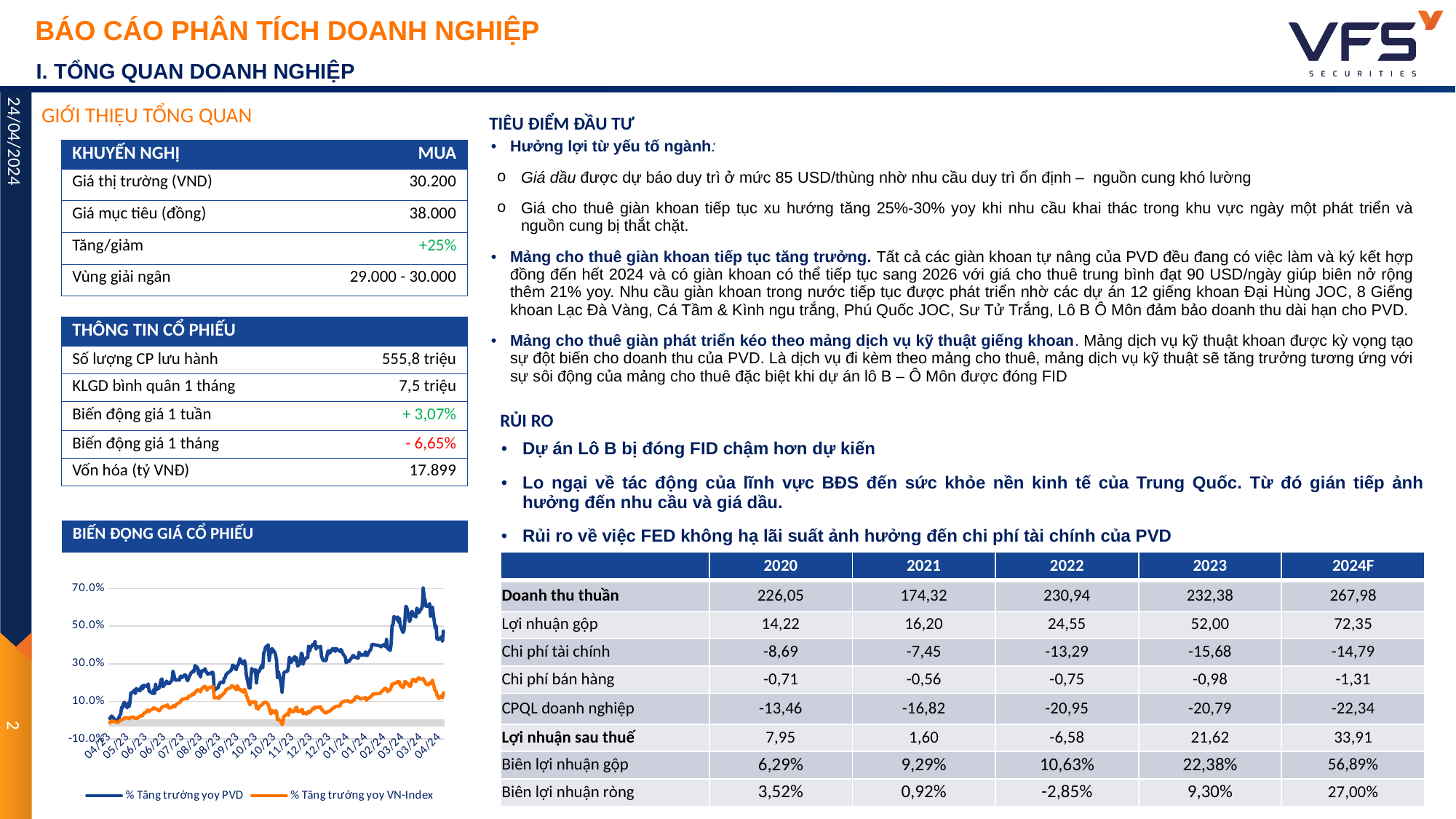

I. TỔNG QUAN DOANH NGHIỆP
TIÊU ĐIỂM ĐẦU TƯ
GIỚI THIỆU TỔNG QUAN
Hưởng lợi từ yếu tố ngành:
Giá dầu được dự báo duy trì ở mức 85 USD/thùng nhờ nhu cầu duy trì ổn định –  nguồn cung khó lường
Giá cho thuê giàn khoan tiếp tục xu hướng tăng 25%-30% yoy khi nhu cầu khai thác trong khu vực ngày một phát triển và nguồn cung bị thắt chặt.
Mảng cho thuê giàn khoan tiếp tục tăng trưởng. Tất cả các giàn khoan tự nâng của PVD đều đang có việc làm và ký kết hợp đồng đến hết 2024 và có giàn khoan có thể tiếp tục sang 2026 với giá cho thuê trung bình đạt 90 USD/ngày giúp biên nở rộng thêm 21% yoy. Nhu cầu giàn khoan trong nước tiếp tục được phát triển nhờ các dự án 12 giếng khoan Đại Hùng JOC, 8 Giếng khoan Lạc Đà Vàng, Cá Tầm & Kình ngu trắng, Phú Quốc JOC, Sư Tử Trắng, Lô B Ô Môn đảm bảo doanh thu dài hạn cho PVD.
Mảng cho thuê giàn phát triển kéo theo mảng dịch vụ kỹ thuật giếng khoan. Mảng dịch vụ kỹ thuật khoan được kỳ vọng tạo sự đột biến cho doanh thu của PVD. Là dịch vụ đi kèm theo mảng cho thuê, mảng dịch vụ kỹ thuật sẽ tăng trưởng tương ứng với sự sôi động của mảng cho thuê đặc biệt khi dự án lô B – Ô Môn được đóng FID
| KHUYẾN NGHỊ | MUA |
| --- | --- |
| Giá thị trường (VND) | 30.200 |
| Giá mục tiêu (đồng) | 38.000 |
| Tăng/giảm | +25% |
| Vùng giải ngân | 29.000 - 30.000 |
| THÔNG TIN CỔ PHIẾU |  |
| --- | --- |
| Số lượng CP lưu hành | 555,8 triệu |
| KLGD bình quân 1 tháng | 7,5 triệu |
| Biến động giá 1 tuần | + 3,07% |
| Biến động giá 1 tháng | - 6,65% |
| Vốn hóa (tỷ VNĐ) | 17.899 |
24/04/2024
RỦI RO
Dự án Lô B bị đóng FID chậm hơn dự kiến
Lo ngại về tác động của lĩnh vực BĐS đến sức khỏe nền kinh tế của Trung Quốc. Từ đó gián tiếp ảnh hưởng đến nhu cầu và giá dầu.
Rủi ro về việc FED không hạ lãi suất ảnh hưởng đến chi phí tài chính của PVD

| BIẾN ĐỘNG GIÁ CỔ PHIẾU |
| --- |

### Chart

| Category | % Tăng trưởng yoy PVD | % Tăng trưởng yoy VN-Index |
|---|---|---|
| 45406 | 0.47317073170731705 | 0.14504839062010255 |
| 45405 | 0.41951219512195115 | 0.11825546828253652 |
| 45404 | 0.4439024390243902 | 0.13043147907188768 |
| 45401 | 0.42926829268292677 | 0.11583356286031754 |
| 45399 | 0.43170731707317067 | 0.1330813285338448 |
| 45398 | 0.5024390243902439 | 0.1546125426207865 |
| 45397 | 0.4902439024390244 | 0.15549582577477206 |
| 45394 | 0.6000000000000001 | 0.21247233804101073 |
| 45393 | 0.5585365853658537 | 0.19499662832774556 |
| 45392 | 0.551219512195122 | 0.19533854438735276 |
| 45391 | 0.6195121951219513 | 0.19938455109270659 |
| 45390 | 0.6048780487804879 | 0.18754095869464016 |
| 45387 | 0.6048780487804879 | 0.19206184881611543 |
| 45386 | 0.6365853658536584 | 0.20454178499178433 |
| 45385 | 0.6536585365853658 | 0.20760003419160578 |
| 45384 | 0.7024390243902439 | 0.22238790376962436 |
| 45383 | 0.602439024390244 | 0.21714519085564477 |
| 45380 | 0.578048780487805 | 0.21958609161450848 |
| 45379 | 0.5707317073170732 | 0.22537017162286643 |
| 45378 | 0.5853658536585367 | 0.2186363247822658 |
| 45377 | 0.5951219512195123 | 0.2178005299698924 |
| 45376 | 0.5487804878048781 | 0.2041713759272097 |
| 45373 | 0.5585365853658537 | 0.21741112556867281 |
| 45372 | 0.578048780487805 | 0.21230138001120724 |
| 45371 | 0.5731707317073171 | 0.19678218997236163 |
| 45370 | 0.5341463414634147 | 0.1800472983882455 |
| 45369 | 0.524390243902439 | 0.18109204190371253 |
| 45366 | 0.6000000000000001 | 0.20029632725165958 |
| 45365 | 0.6048780487804879 | 0.20075221533113607 |
| 45364 | 0.5292682926829269 | 0.20668825803265278 |
| 45363 | 0.47804878048780486 | 0.18245970614214202 |
| 45362 | 0.46585365853658534 | 0.17342742356751417 |
| 45359 | 0.5024390243902439 | 0.1846916581979121 |
| 45358 | 0.5414634146341464 | 0.20474123602655547 |
| 45357 | 0.5219512195121951 | 0.19929907207780473 |
| 45356 | 0.5487804878048781 | 0.20618488161156434 |
| 45355 | 0.5365853658536586 | 0.19804537985924453 |
| 45352 | 0.551219512195122 | 0.19507260967432472 |
| 45351 | 0.5073170731707317 | 0.1898014037553779 |
| 45350 | 0.5024390243902439 | 0.19152997939005956 |
| 45349 | 0.4048780487804877 | 0.1752984642270321 |
| 45348 | 0.3707317073170733 | 0.16267606302652693 |
| 45345 | 0.3829268292682926 | 0.1511174006781335 |
| 45344 | 0.42926829268292677 | 0.16565833087976878 |
| 45343 | 0.3902439024390243 | 0.16825119433179148 |
| 45342 | 0.3999999999999999 | 0.1682701896684362 |
| 45341 | 0.4024390243902438 | 0.16343587649232094 |
| 45338 | 0.3902439024390243 | 0.14893293696397536 |
| 45337 | 0.3951219512195121 | 0.14209461577182791 |
| 45329 | 0.4024390243902438 | 0.1383240414478244 |
| 45328 | 0.4024390243902438 | 0.1287788847837854 |
| 45327 | 0.37804878048780477 | 0.1264804490497582 |
| 45324 | 0.35609756097560985 | 0.1136490991461594 |
| 45323 | 0.3439024390243903 | 0.11409548955731363 |
| 45322 | 0.3439024390243903 | 0.1058230204484798 |
| 45321 | 0.36341463414634156 | 0.12039244365508273 |
| 45320 | 0.34634146341463423 | 0.11663136699940169 |
| 45317 | 0.34878048780487814 | 0.11661237166275673 |
| 45316 | 0.3439024390243903 | 0.11157860745187032 |
| 45315 | 0.35121951219512204 | 0.11404800121570147 |
| 45314 | 0.36097560975609766 | 0.11835044496576086 |
| 45313 | 0.3292682926829269 | 0.12344119518658148 |
| 45310 | 0.3341463414634147 | 0.12214951229473159 |
| 45309 | 0.3341463414634147 | 0.1103344129016326 |
| 45308 | 0.3439024390243903 | 0.10413243548708784 |
| 45307 | 0.3414634146341464 | 0.10469279791811092 |
| 45306 | 0.3317073170731708 | 0.09614489642792678 |
| 45303 | 0.31219512195121957 | 0.09669576119062762 |
| 45302 | 0.3170731707317074 | 0.10383800776909258 |
| 45301 | 0.31463414634146347 | 0.10319216632316763 |
| 45300 | 0.30487804878048785 | 0.10039035416805153 |
| 45299 | 0.3341463414634147 | 0.10190998109964 |
| 45296 | 0.35609756097560985 | 0.09667676585398288 |
| 45295 | 0.3707317073170733 | 0.09291568919830184 |
| 45294 | 0.37560975609756087 | 0.08669471644711213 |
| 45293 | 0.36585365853658547 | 0.07487011938569066 |
| 45289 | 0.3804878048780487 | 0.07317003675597644 |
| 45288 | 0.36585365853658547 | 0.07222026992373376 |
| 45287 | 0.3804878048780487 | 0.06562888810796941 |
| 45286 | 0.3707317073170733 | 0.0658758274843525 |
| 45285 | 0.3804878048780487 | 0.061516397724358685 |
| 45282 | 0.35609756097560985 | 0.04764980197361535 |
| 45281 | 0.3682926829268294 | 0.04705144886930257 |
| 45280 | 0.36585365853658547 | 0.0454653382594572 |
| 45279 | 0.3414634146341464 | 0.04122937818765471 |
| 45278 | 0.3170731707317074 | 0.03703140878914235 |
| 45275 | 0.3170731707317074 | 0.0469279791811108 |
| 45274 | 0.326829268292683 | 0.054364653477571245 |
| 45273 | 0.3414634146341464 | 0.058230204484798875 |
| 45272 | 0.3926829268292682 | 0.0709855730418183 |
| 45271 | 0.3878048780487804 | 0.06896256968914116 |
| 45268 | 0.3902439024390243 | 0.06795581684696406 |
| 45267 | 0.37804878048780477 | 0.06515400469184796 |
| 45266 | 0.41951219512195115 | 0.06984585284312694 |
| 45265 | 0.4024390243902438 | 0.05991129177786836 |
| 45264 | 0.4048780487804877 | 0.06420423785960527 |
| 45261 | 0.3829268292682926 | 0.046795011824597 |
| 45260 | 0.36585365853658547 | 0.03916838416168833 |
| 45259 | 0.3926829268292682 | 0.047402862597232254 |
| 45258 | 0.3317073170731708 | 0.040403081043603795 |
| 45257 | 0.3341463414634147 | 0.03340329948997511 |
| 45254 | 0.3170731707317074 | 0.040574039073407286 |
| 45253 | 0.29756097560975614 | 0.03381169922783944 |
| 45252 | 0.35121951219512204 | 0.05786929308854649 |
| 45251 | 0.35609756097560985 | 0.05467807653221124 |
| 45250 | 0.30243902439024395 | 0.048219662072961134 |
| 45247 | 0.2878048780487805 | 0.04587373799732153 |
| 45246 | 0.3317073170731708 | 0.06899106269410837 |
| 45245 | 0.31463414634146347 | 0.06611326919241312 |
| 45244 | 0.3365853658536586 | 0.05398474674467413 |
| 45243 | 0.3341463414634147 | 0.04480999914520978 |
| 45240 | 0.30731707317073176 | 0.0463391237451205 |
| 45239 | 0.3243902439024391 | 0.05793577676680384 |
| 45238 | 0.3341463414634147 | 0.057498884023972074 |
| 45237 | 0.2829268292682927 | 0.026023611203449315 |
| 45236 | 0.26097560975609757 | 0.03492292642156358 |
| 45233 | 0.25609756097560976 | 0.02268992962227756 |
| 45232 | 0.25121951219512195 | 0.02144573507203984 |
| 45231 | 0.20487804878048776 | -0.01256541519057075 |
| 45230 | 0.14878048780487796 | -0.023459240756394384 |
| 45229 | 0.19512195121951215 | -0.009963054070225796 |
| 45226 | 0.25853658536585367 | 0.007341697613235665 |
| 45225 | 0.2268292682926829 | 0.00243140309054124 |
| 45224 | 0.3170731707317074 | 0.04632012840847577 |
| 45223 | 0.34634146341463423 | 0.050347139777184635 |
| 45222 | 0.36097560975609766 | 0.03859852406234254 |
| 45219 | 0.3804878048780487 | 0.052370143129861546 |
| 45218 | 0.35609756097560985 | 0.033203848455203966 |
| 45217 | 0.35609756097560985 | 0.04797272269657804 |
| 45216 | 0.3170731707317074 | 0.06530596738500694 |
| 45215 | 0.3999999999999999 | 0.08408285765844492 |
| 45212 | 0.3878048780487804 | 0.09672425419559483 |
| 45211 | 0.36585365853658547 | 0.09376098167899771 |
| 45210 | 0.35609756097560985 | 0.09300116821320348 |
| 45209 | 0.2780487804878049 | 0.08623882836763563 |
| 45208 | 0.29268292682926833 | 0.08022680431953932 |
| 45205 | 0.25853658536585367 | 0.0718498608591589 |
| 45204 | 0.26097560975609757 | 0.05793577676680384 |
| 45203 | 0.24146341463414633 | 0.07197333054735067 |
| 45202 | 0.19756097560975605 | 0.06193429513054527 |
| 45201 | 0.2682926829268293 | 0.09721813294836101 |
| 45198 | 0.25853658536585367 | 0.09617338943289422 |
| 45197 | 0.275609756097561 | 0.09453979048143668 |
| 45196 | 0.2292682926829268 | 0.09588845938322121 |
| 45195 | 0.1707317073170731 | 0.08079666441888511 |
| 45194 | 0.1707317073170731 | 0.0952711109422637 |
| 45191 | 0.24146341463414633 | 0.1331193192071345 |
| 45190 | 0.29268292682926833 | 0.1518202281339931 |
| 45189 | 0.3170731707317074 | 0.16451861068107765 |
| 45188 | 0.30000000000000004 | 0.15064251726201205 |
| 45187 | 0.30000000000000004 | 0.15093694498000731 |
| 45184 | 0.326829268292683 | 0.16570581922138095 |
| 45183 | 0.30731707317073176 | 0.1623341469669195 |
| 45182 | 0.29268292682926833 | 0.17618174738101788 |
| 45181 | 0.2902439024390244 | 0.18287760354832883 |
| 45180 | 0.2682926829268293 | 0.162163188937116 |
| 45177 | 0.2902439024390244 | 0.1791165268926478 |
| 45176 | 0.29268292682926833 | 0.18069313983417068 |
| 45175 | 0.2707317073170732 | 0.18293458955826325 |
| 45174 | 0.2634146341463415 | 0.17294304248307024 |
| 45169 | 0.24390243902439024 | 0.16256209100665764 |
| 45168 | 0.224390243902439 | 0.15221913020353495 |
| 45167 | 0.224390243902439 | 0.14392766575805638 |
| 45166 | 0.19999999999999996 | 0.14135379764267864 |
| 45163 | 0.20243902439024386 | 0.12392557627102518 |
| 45162 | 0.19512195121951215 | 0.12964317260112646 |
| 45161 | 0.18536585365853653 | 0.11365859681448187 |
| 45160 | 0.1707317073170731 | 0.12119024779416643 |
| 45159 | 0.1707317073170731 | 0.12049691800662932 |
| 45156 | 0.15853658536585358 | 0.11881583071355983 |
| 45155 | 0.24390243902439024 | 0.17151839223470633 |
| 45154 | 0.25609756097560976 | 0.18080711185403975 |
| 45153 | 0.24634146341463414 | 0.17205975932908446 |
| 45152 | 0.25121951219512195 | 0.17470960879104158 |
| 45149 | 0.24390243902439024 | 0.17031218835775808 |
| 45148 | 0.25121951219512195 | 0.15929489310374279 |
| 45147 | 0.25853658536585367 | 0.17200277331915004 |
| 45146 | 0.2731707317073171 | 0.17982885201682985 |
| 45145 | 0.2634146341463415 | 0.17905954088271314 |
| 45142 | 0.26097560975609757 | 0.1643951409928861 |
| 45141 | 0.2292682926829268 | 0.15012014550427866 |
| 45140 | 0.2634146341463415 | 0.1591239350739393 |
| 45139 | 0.24390243902439024 | 0.15639810426540257 |
| 45138 | 0.2780487804878049 | 0.16146985914957868 |
| 45135 | 0.2902439024390244 | 0.14700491029452256 |
| 45134 | 0.25853658536585367 | 0.13718432124913327 |
| 45133 | 0.2634146341463415 | 0.14051800283030502 |
| 45132 | 0.25365853658536586 | 0.13582615467902626 |
| 45131 | 0.25365853658536586 | 0.13090636248800913 |
| 45128 | 0.224390243902439 | 0.12632848635659943 |
| 45127 | 0.20975609756097557 | 0.11389603852254249 |
| 45126 | 0.2170731707317073 | 0.11405749888402394 |
| 45125 | 0.23658536585365852 | 0.11511174006781322 |
| 45124 | 0.24146341463414633 | 0.11419996390886045 |
| 45121 | 0.2268292682926829 | 0.10970756679235238 |
| 45120 | 0.23414634146341462 | 0.1068772616322693 |
| 45119 | 0.23170731707317072 | 0.09622087777450639 |
| 45118 | 0.21219512195121948 | 0.09391294437215647 |
| 45117 | 0.21463414634146338 | 0.09130108558348904 |
| 45114 | 0.21219512195121948 | 0.0809011387704317 |
| 45113 | 0.2195121951219512 | 0.06964640180835602 |
| 45112 | 0.24390243902439024 | 0.07762444319919437 |
| 45111 | 0.26097560975609757 | 0.07513605409871871 |
| 45110 | 0.21219512195121948 | 0.06896256968914116 |
| 45107 | 0.19512195121951215 | 0.06390981014161023 |
| 45106 | 0.19512195121951215 | 0.06885809533759457 |
| 45105 | 0.19999999999999996 | 0.08116707348345953 |
| 45104 | 0.20731707317073167 | 0.07734901081784407 |
| 45103 | 0.19512195121951215 | 0.07516454710368592 |
| 45100 | 0.17804878048780481 | 0.07264766499824282 |
| 45099 | 0.2195121951219512 | 0.06877261632269271 |
| 45098 | 0.21463414634146338 | 0.0622762111901527 |
| 45097 | 0.19268292682926824 | 0.055874782740837015 |
| 45096 | 0.1707317073170731 | 0.049872256361063405 |
| 45093 | 0.1634146341463414 | 0.05919896665368651 |
| 45092 | 0.19024390243902434 | 0.06086105861011104 |
| 45091 | 0.14146341463414625 | 0.061288453684620325 |
| 45090 | 0.1634146341463414 | 0.06607527851912343 |
| 45089 | 0.14146341463414625 | 0.059958780119480526 |
| 45086 | 0.15121951219512186 | 0.051895259713740094 |
| 45085 | 0.15365853658536577 | 0.045997207685513075 |
| 45084 | 0.19268292682926824 | 0.053804291046547936 |
| 45083 | 0.18048780487804872 | 0.05263607784288937 |
| 45082 | 0.18048780487804872 | 0.042673023772663576 |
| 45079 | 0.18536585365853653 | 0.03604365128360976 |
| 45078 | 0.1658536585365853 | 0.024219054222188507 |
| 45077 | 0.18048780487804872 | 0.021160805022367057 |
| 45076 | 0.173170731707317 | 0.023896133499225813 |
| 45075 | 0.15609756097560967 | 0.020980349324240866 |
| 45072 | 0.1634146341463414 | 0.010323965466477958 |
| 45071 | 0.1682926829268292 | 0.011150262610529094 |
| 45070 | 0.14146341463414625 | 0.008452924806959805 |
| 45069 | 0.16097560975609748 | 0.012308978145864957 |
| 45068 | 0.15121951219512186 | 0.016858361272307665 |
| 45065 | 0.14390243902439015 | 0.013467693681201043 |
| 45064 | 0.09268292682926838 | 0.014645404553182084 |
| 45063 | 0.07073170731707323 | 0.007170739583432173 |
| 45062 | 0.09024390243902447 | 0.012365964155799825 |
| 45061 | 0.06585365853658542 | 0.012176010789351155 |
| 45058 | 0.09512195121951228 | 0.013306233319720029 |
| 45057 | 0.08780487804878057 | 0.004017513700386388 |
| 45056 | 0.06585365853658542 | 0.005100247889143095 |
| 45055 | 0.06829268292682933 | 0.0008357948123733916 |
| 45054 | 0.034146341463414664 | 0.0005223717577333975 |
| 45051 | 0.0024390243902439046 | -0.011948066749613129 |
| 45050 | -0.009756097560975618 | -0.011663136699940346 |
| 45044 | 0.02195121951219514 | -0.0035806209575550696 |
| 45043 | 0.012195121951219523 | -0.012593908195537962 |
| 45042 | 0.009756097560975618 | -0.011482681001814155 |
|  | 2020 | 2021 | 2022 | 2023 | 2024F |
| --- | --- | --- | --- | --- | --- |
| Doanh thu thuần | 226,05 | 174,32 | 230,94 | 232,38 | 267,98 |
| Lợi nhuận gộp | 14,22 | 16,20 | 24,55 | 52,00 | 72,35 |
| Chi phí tài chính | -8,69 | -7,45 | -13,29 | -15,68 | -14,79 |
| Chi phí bán hàng | -0,71 | -0,56 | -0,75 | -0,98 | -1,31 |
| CPQL doanh nghiệp | -13,46 | -16,82 | -20,95 | -20,79 | -22,34 |
| Lợi nhuận sau thuế | 7,95 | 1,60 | -6,58 | 21,62 | 33,91 |
| Biên lợi nhuận gộp | 6,29% | 9,29% | 10,63% | 22,38% | 56,89% |
| Biên lợi nhuận ròng | 3,52% | 0,92% | -2,85% | 9,30% | 27,00% |
2